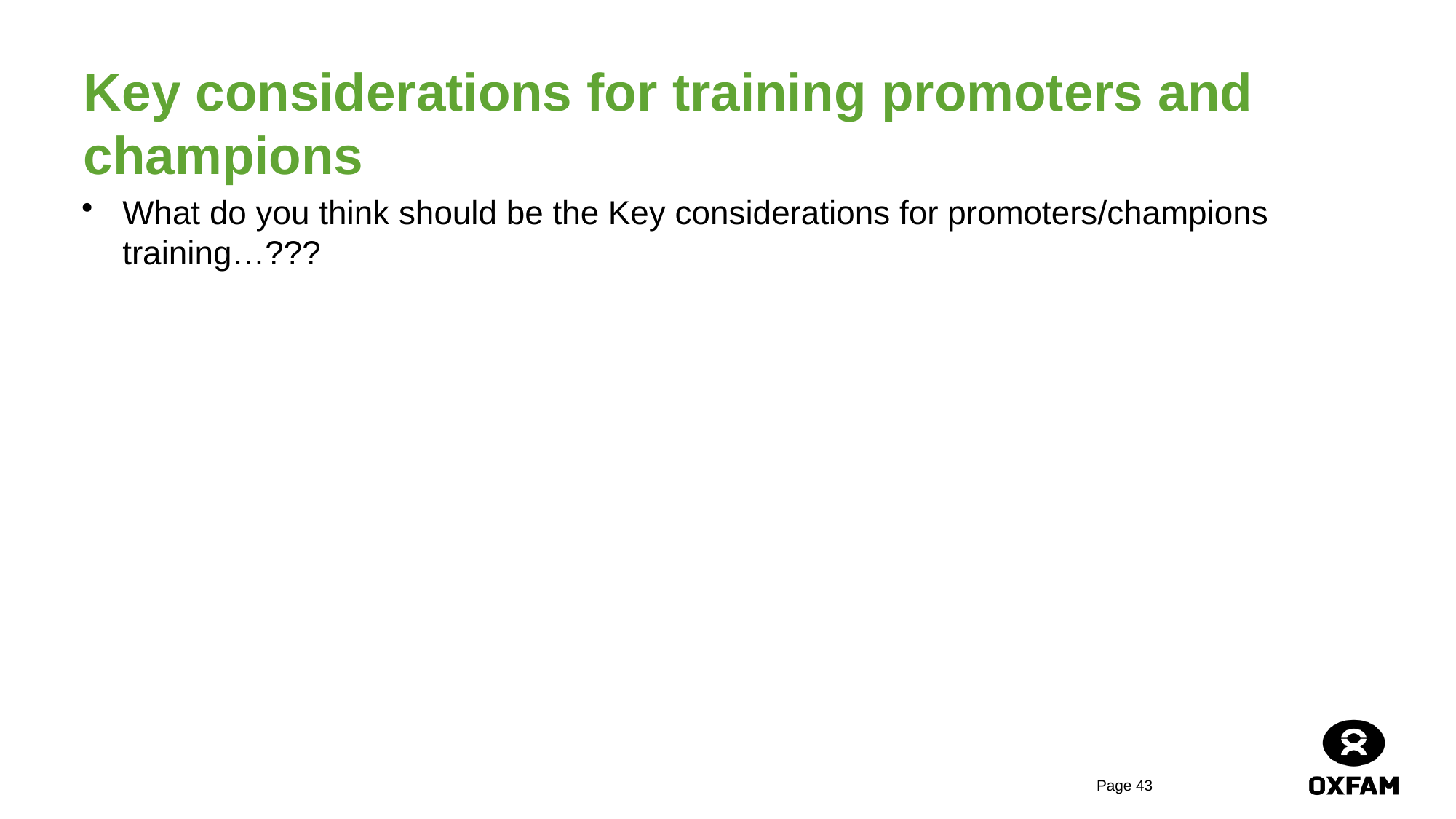

# Key considerations for training promoters and champions
What do you think should be the Key considerations for promoters/champions training…???